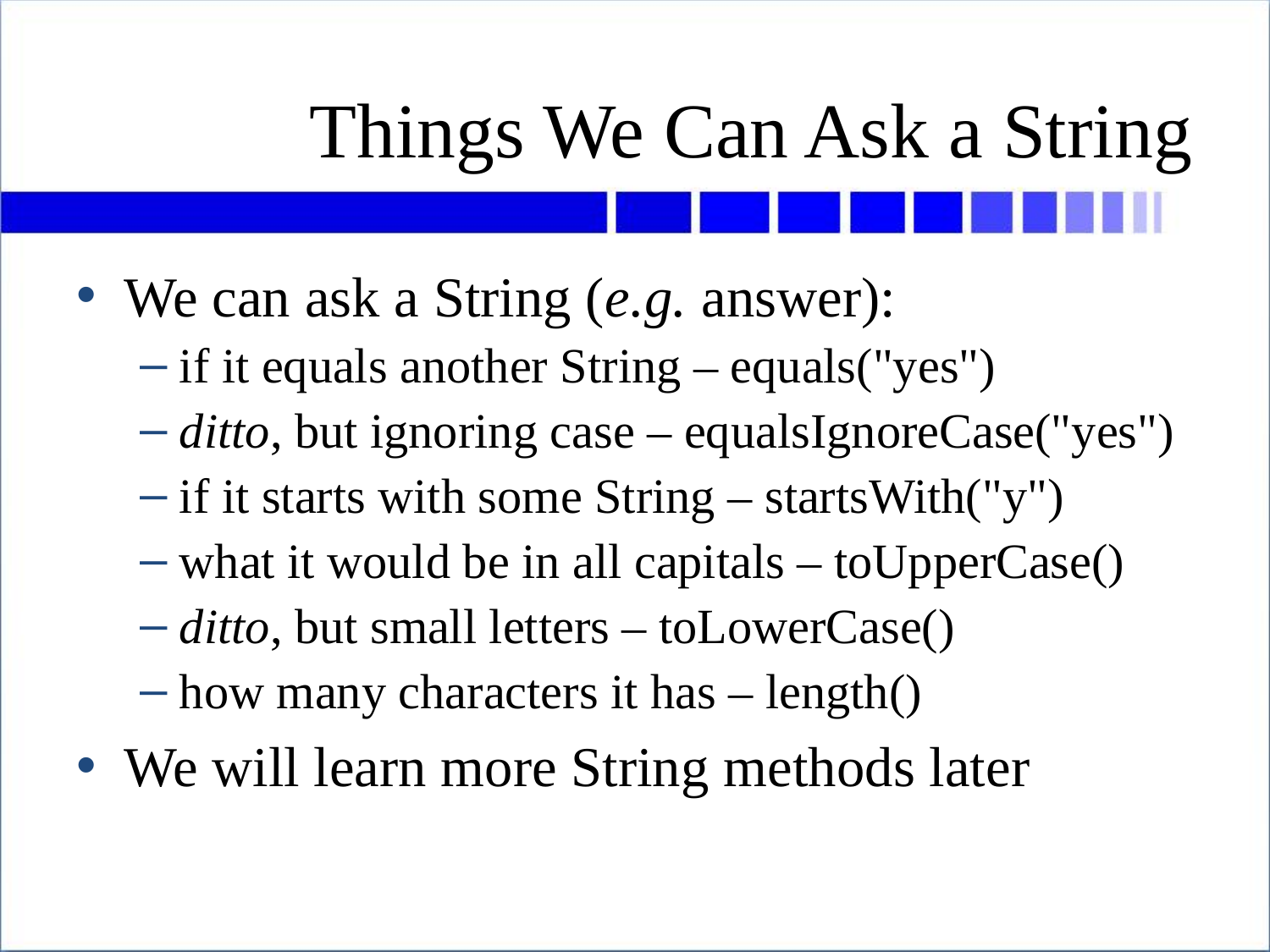

# Things We Can Ask a String
We can ask a String (e.g. answer):
if it equals another String – equals("yes")
ditto, but ignoring case – equalsIgnoreCase("yes")
if it starts with some String – startsWith("y")
what it would be in all capitals – toUpperCase()
ditto, but small letters – toLowerCase()
how many characters it has – length()
We will learn more String methods later